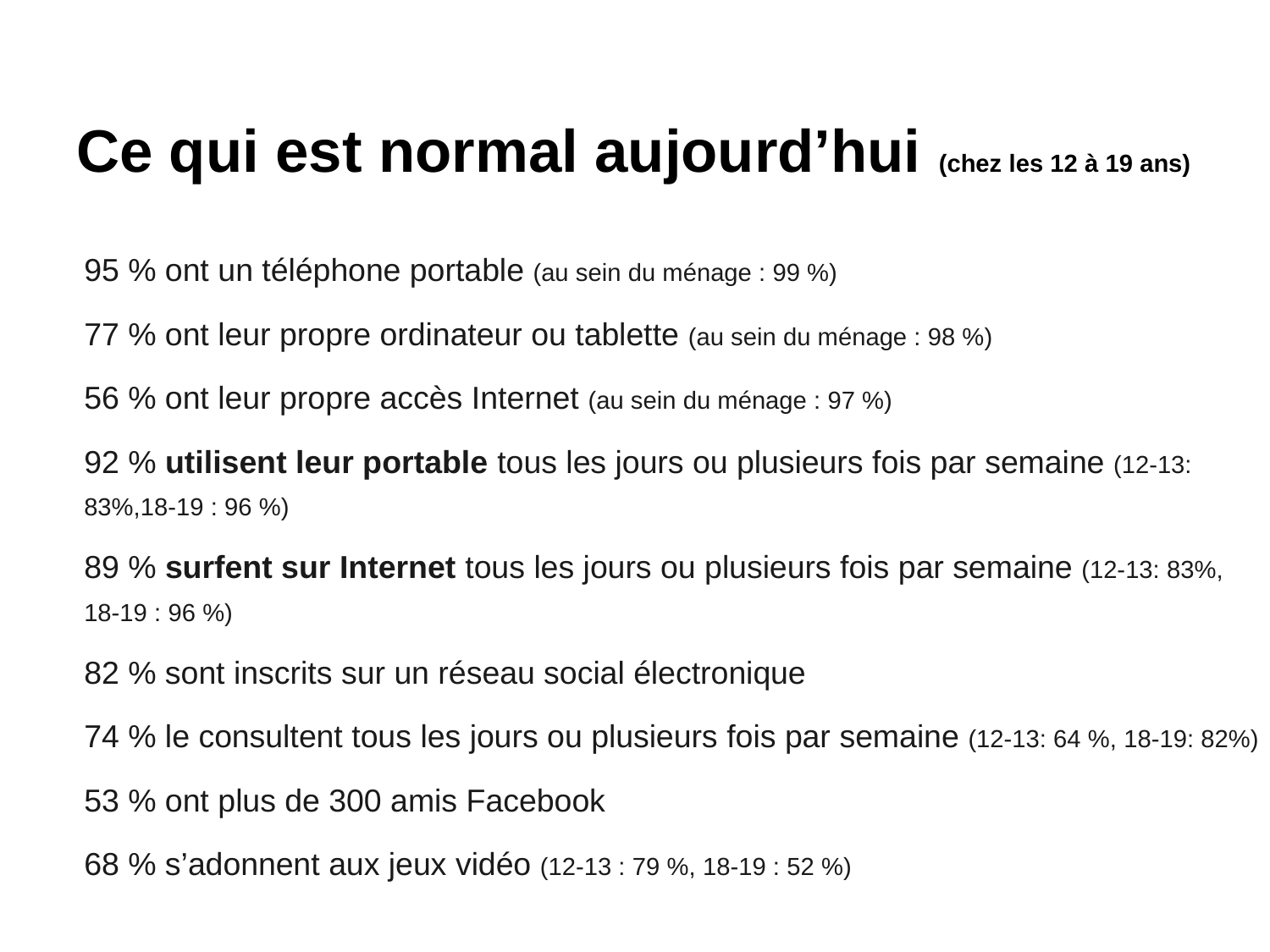

# Ce qui est normal aujourd’hui (chez les 12 à 19 ans)
95 % ont un téléphone portable (au sein du ménage : 99 %)
77 % ont leur propre ordinateur ou tablette (au sein du ménage : 98 %)
56 % ont leur propre accès Internet (au sein du ménage : 97 %)
92 % utilisent leur portable tous les jours ou plusieurs fois par semaine (12-13: 83%,18-19 : 96 %)
89 % surfent sur Internet tous les jours ou plusieurs fois par semaine (12-13: 83%, 18-19 : 96 %)
82 % sont inscrits sur un réseau social électronique
74 % le consultent tous les jours ou plusieurs fois par semaine (12-13: 64 %, 18-19: 82%)
53 % ont plus de 300 amis Facebook
68 % s’adonnent aux jeux vidéo (12-13 : 79 %, 18-19 : 52 %)